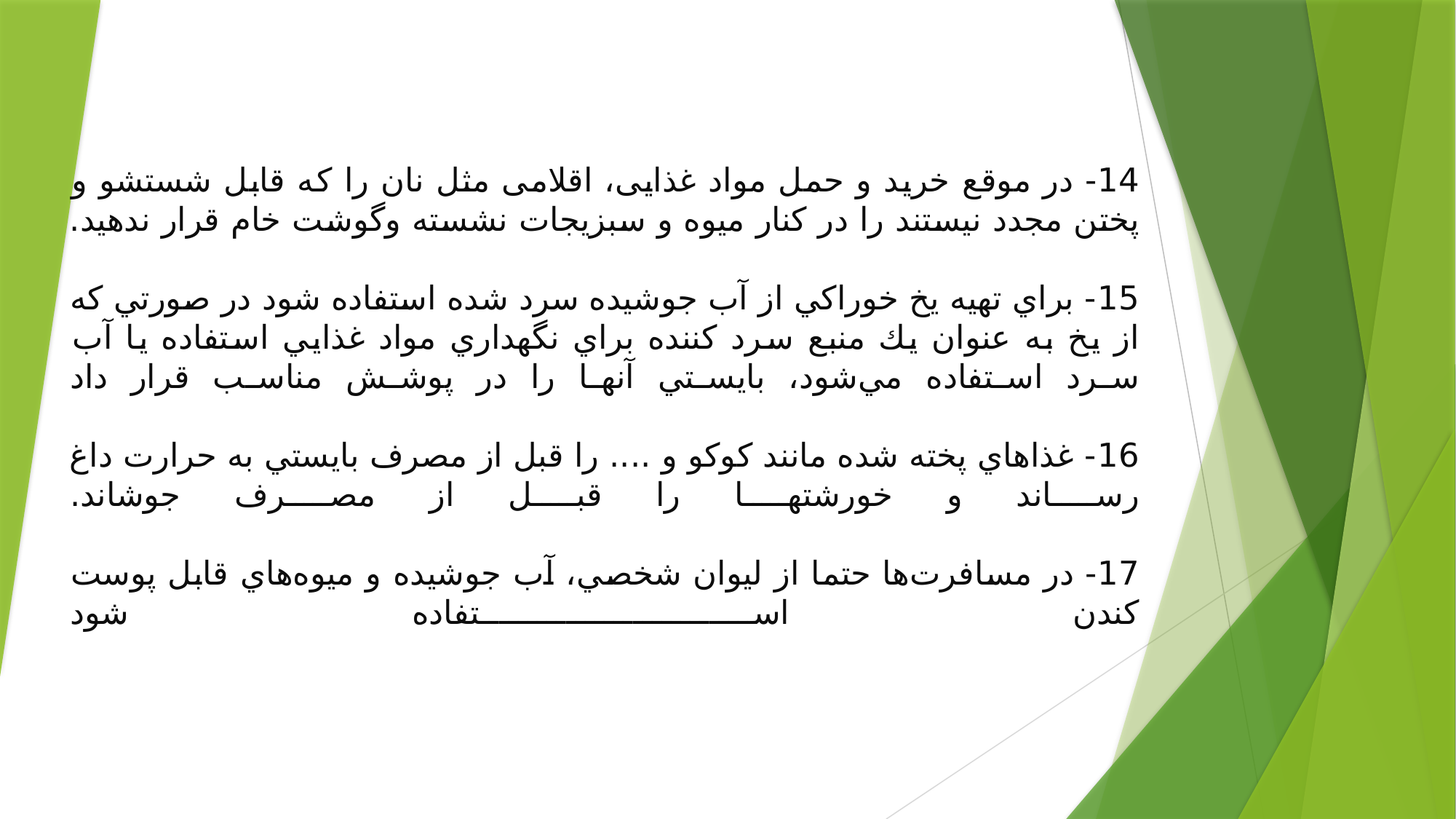

# 14- در موقع خرید و حمل مواد غذایی، اقلامی مثل نان را كه قابل شستشو و پختن مجدد نیستند را در كنار میوه و سبزیجات نشسته وگوشت خام قرار ندهید. 15- براي تهيه يخ خوراكي از آب جوشيده سرد شده استفاده شود در صورتي كه از يخ به عنوان يك منبع سرد كننده براي نگهداري مواد غذايي استفاده يا آب سرد استفاده مي‌شود، بايستي آنها را در پوشش مناسب قرار داد 16- غذاهاي پخته شده مانند كوكو و .... را قبل از مصرف بايستي به حرارت داغ رساند و خورشتها را قبل از مصرف جوشاند. 17- در مسافرت‌ها حتما از ليوان شخصي، آب جوشيده و ميوه‌هاي قابل پوست كندن استفاده شود